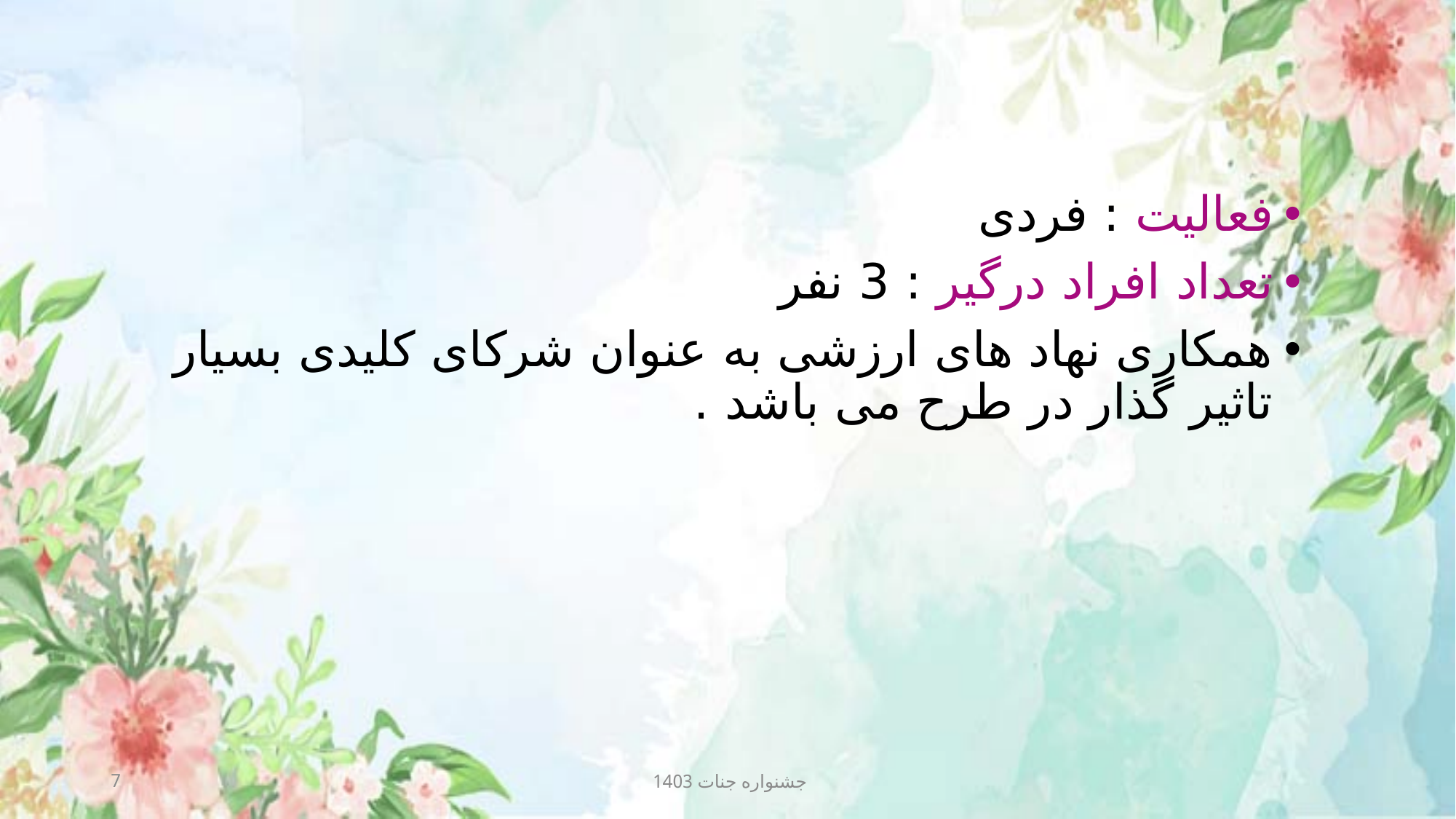

فعالیت : فردی
تعداد افراد درگیر : 3 نفر
همکاری نهاد های ارزشی به عنوان شرکای کلیدی بسیار تاثیر گذار در طرح می باشد .

7
جشنواره جنات 1403